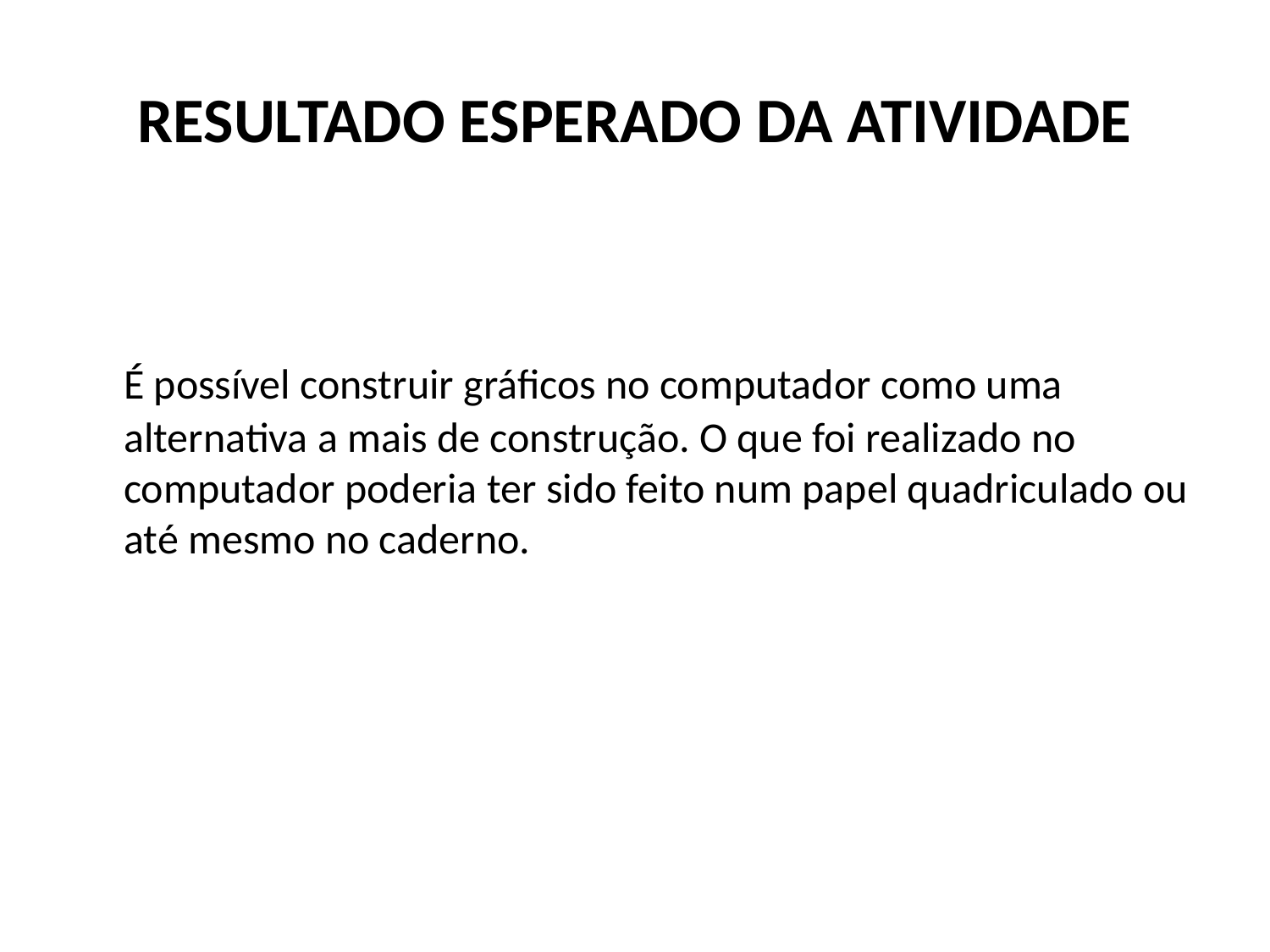

# RESULTADO ESPERADO DA ATIVIDADE
	É possível construir gráficos no computador como uma alternativa a mais de construção. O que foi realizado no computador poderia ter sido feito num papel quadriculado ou até mesmo no caderno.